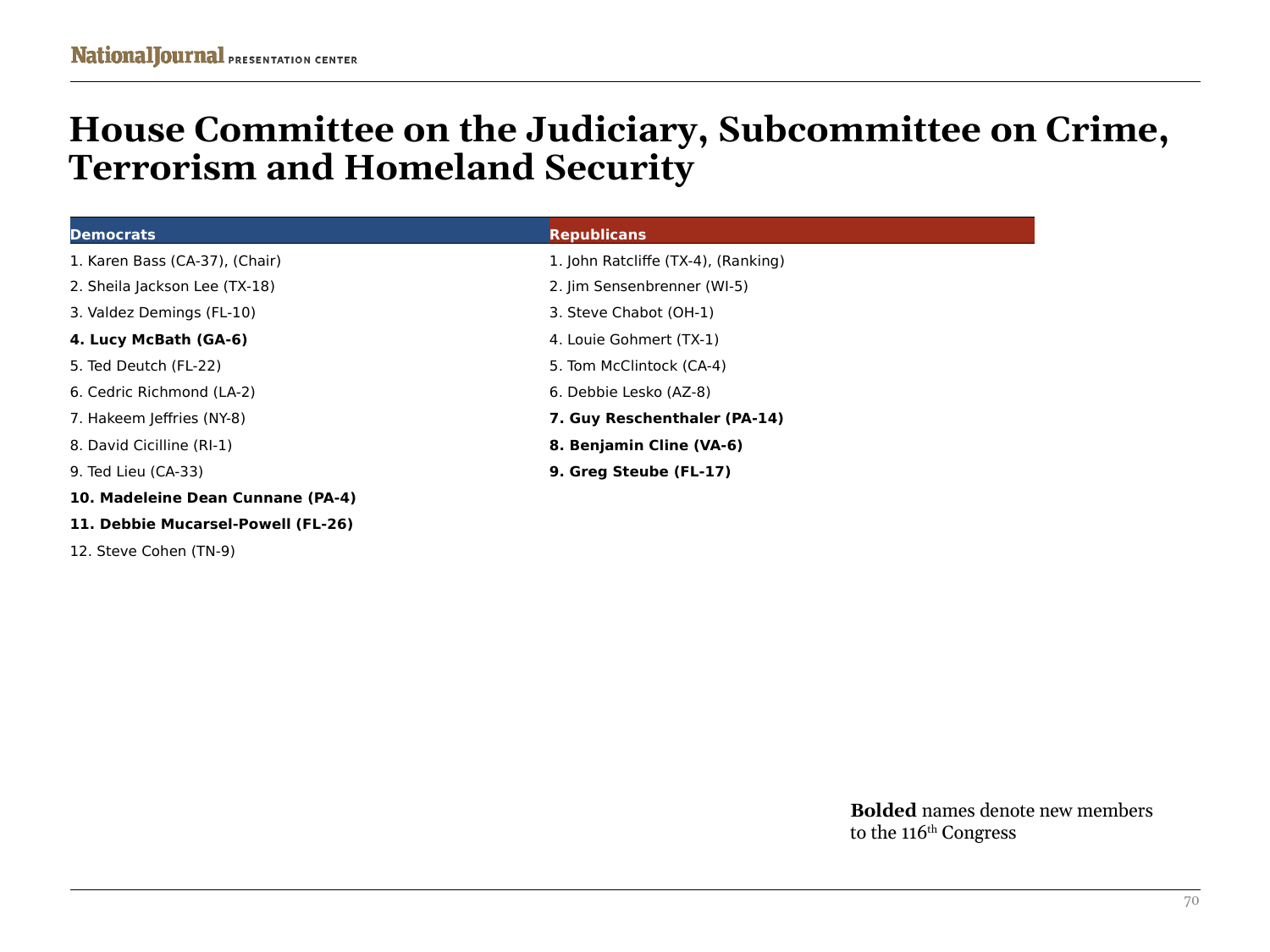

# House Committee on the Judiciary, Subcommittee on Crime, Terrorism and Homeland Security
| Democrats | Republicans |
| --- | --- |
| 1. Karen Bass (CA-37), (Chair) | 1. John Ratcliffe (TX-4), (Ranking) |
| 2. Sheila Jackson Lee (TX-18) | 2. Jim Sensenbrenner (WI-5) |
| 3. Valdez Demings (FL-10) | 3. Steve Chabot (OH-1) |
| 4. Lucy McBath (GA-6) | 4. Louie Gohmert (TX-1) |
| 5. Ted Deutch (FL-22) | 5. Tom McClintock (CA-4) |
| 6. Cedric Richmond (LA-2) | 6. Debbie Lesko (AZ-8) |
| 7. Hakeem Jeffries (NY-8) | 7. Guy Reschenthaler (PA-14) |
| 8. David Cicilline (RI-1) | 8. Benjamin Cline (VA-6) |
| 9. Ted Lieu (CA-33) | 9. Greg Steube (FL-17) |
| 10. Madeleine Dean Cunnane (PA-4) |  |
| 11. Debbie Mucarsel-Powell (FL-26) |  |
| 12. Steve Cohen (TN-9) |  |
Bolded names denote new members to the 116th Congress
70